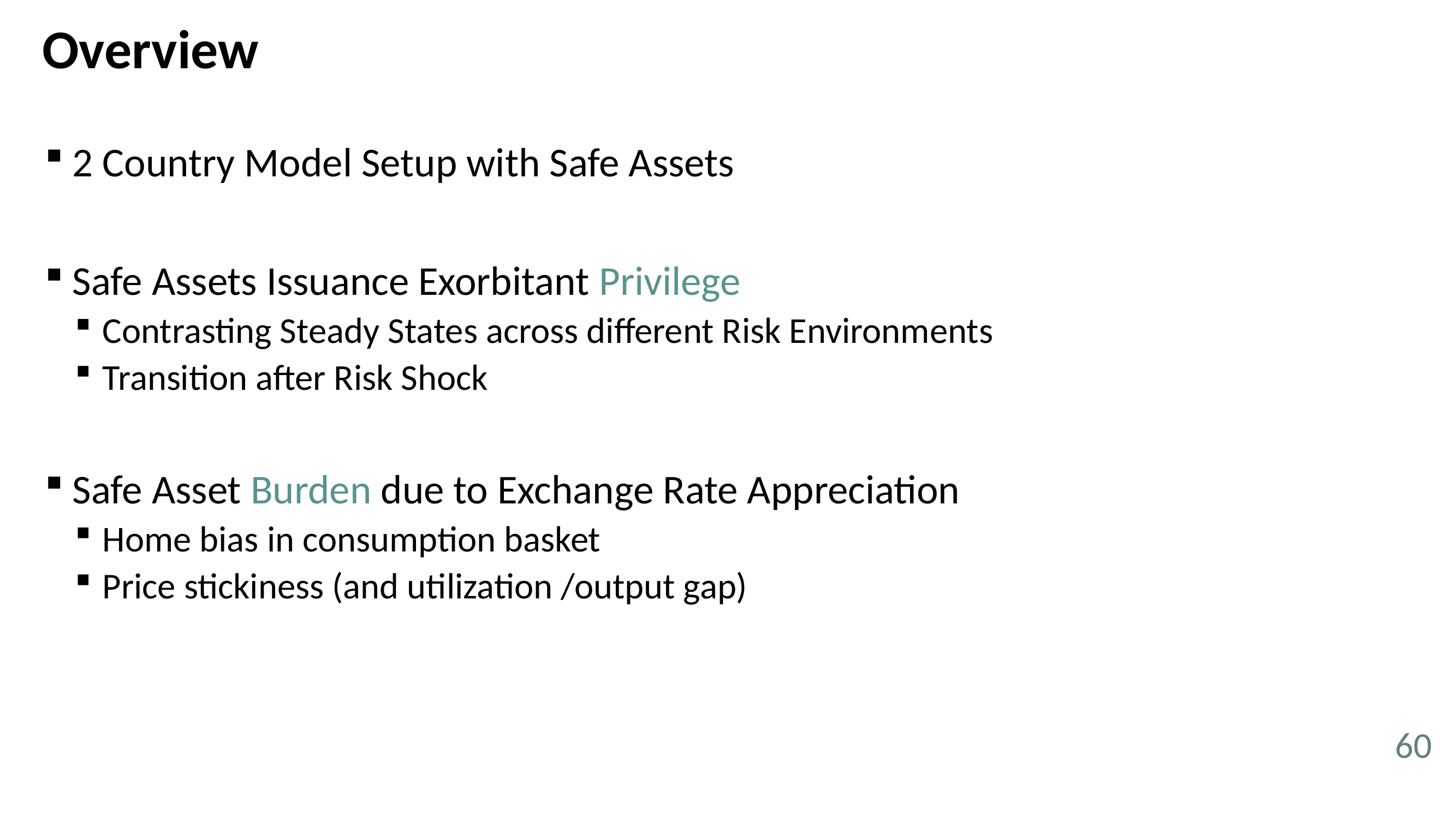

# Overview
2 Country Model Setup with Safe Assets

Safe Assets Issuance Exorbitant Privilege
Contrasting Steady States across different Risk Environments
Transition after Risk Shock

Safe Asset Burden due to Exchange Rate Appreciation
Home bias in consumption basket
Price stickiness (and utilization /output gap)

60